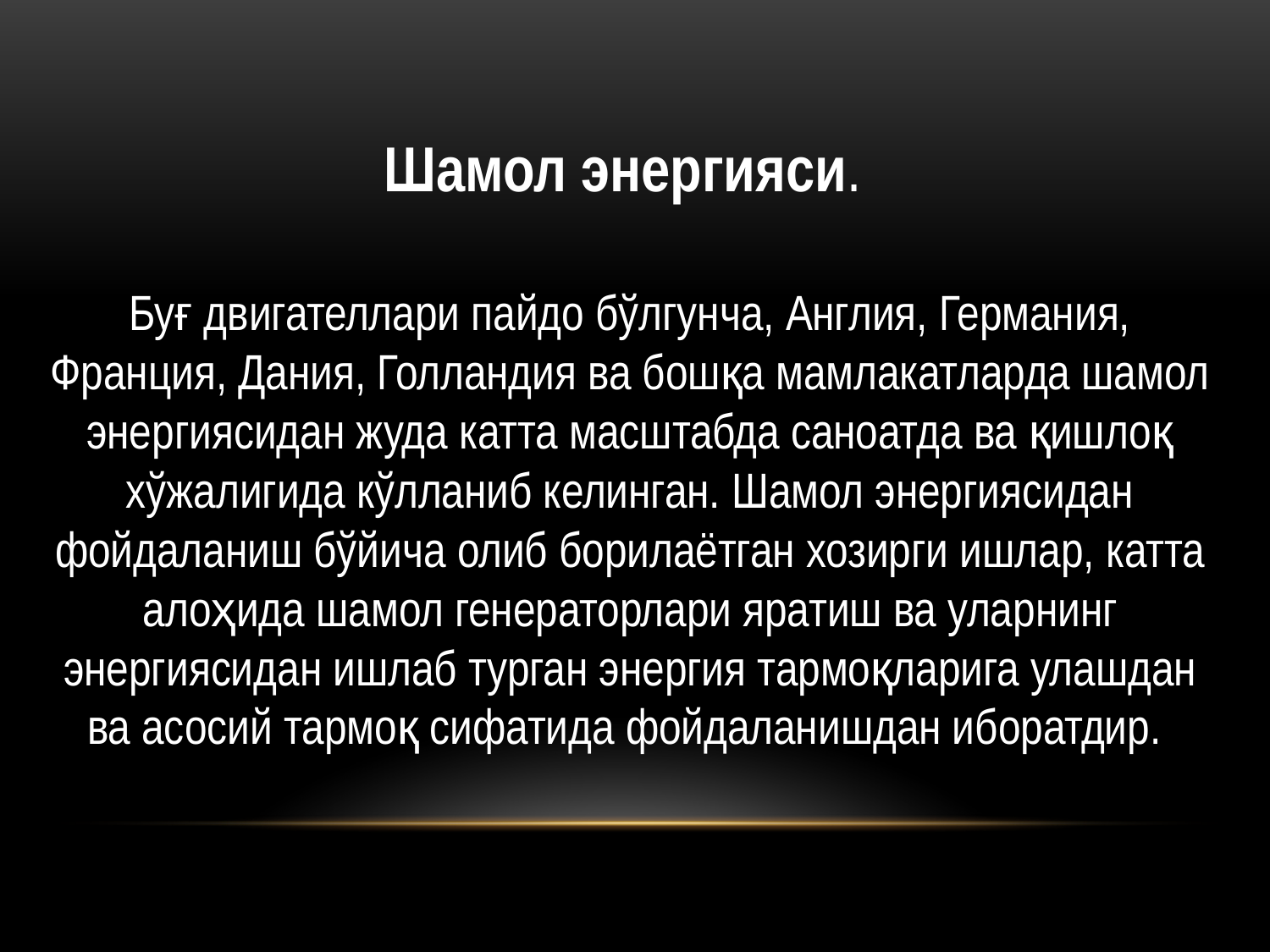

Шамол энергияси.

Буғ двигателлари пайдо бўлгунча, Англия, Германия, Франция, Дания, Голландия ва бошқа мамлакатларда шамол энергиясидан жуда катта масштабда саноатда ва қишлоқ хўжалигида кўлланиб келинган. Шамол энергиясидан фойдаланиш бўйича олиб борилаётган хозирги ишлар, катта алоҳида шамол генераторлари яратиш ва уларнинг энергиясидан ишлаб турган энергия тармоқларига улашдан ва асосий тармоқ сифатида фойдаланишдан иборатдир.